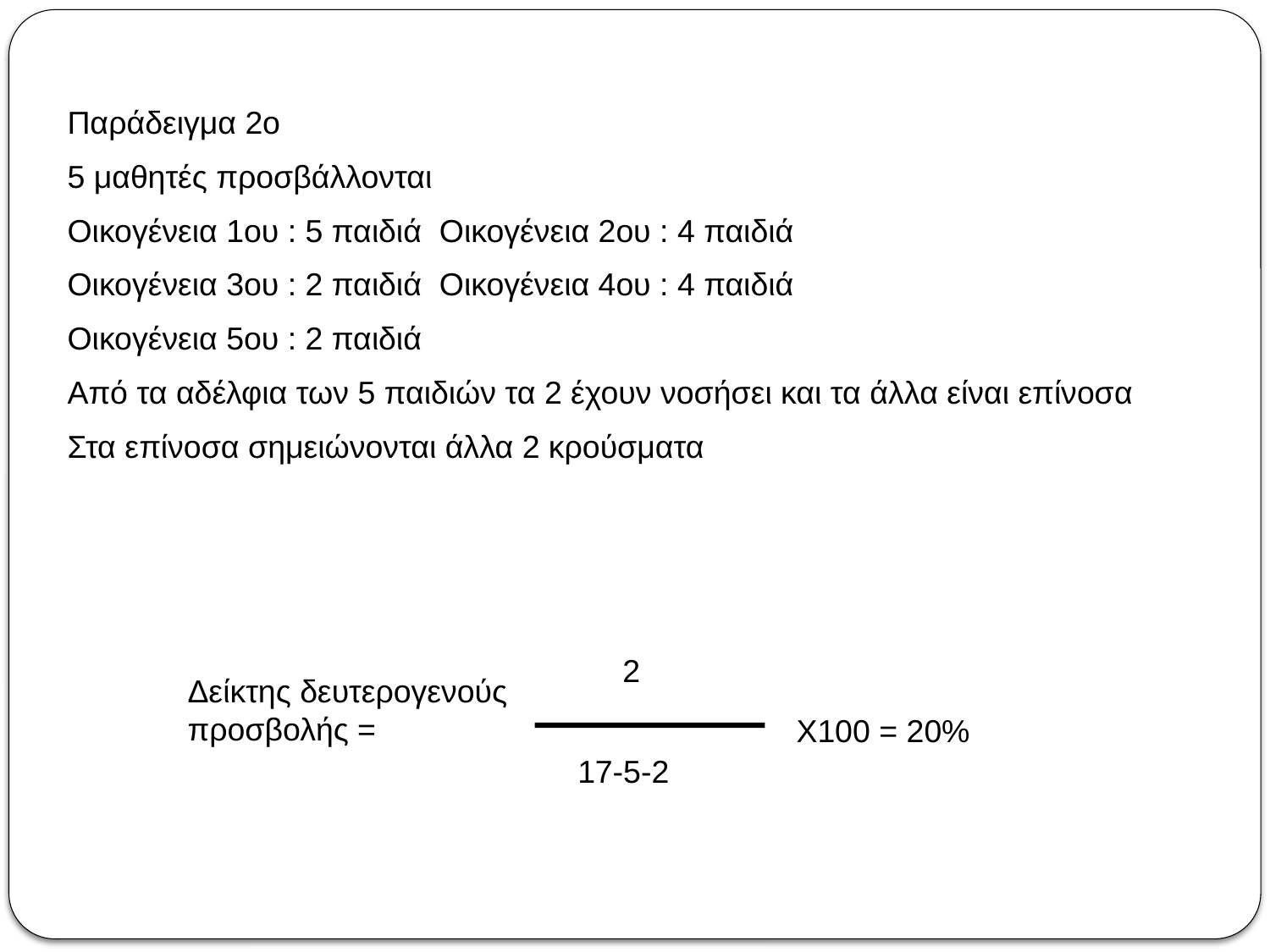

Παράδειγμα 2ο
5 μαθητές προσβάλλονται
Οικογένεια 1ου : 5 παιδιά  Οικογένεια 2ου : 4 παιδιά
Οικογένεια 3ου : 2 παιδιά  Οικογένεια 4ου : 4 παιδιά
Οικογένεια 5ου : 2 παιδιά
Από τα αδέλφια των 5 παιδιών τα 2 έχουν νοσήσει και τα άλλα είναι επίνοσα
Στα επίνοσα σημειώνονται άλλα 2 κρούσματα

2
Δείκτης δευτερογενούς
προσβολής =
Χ100 = 20%

17-5-2